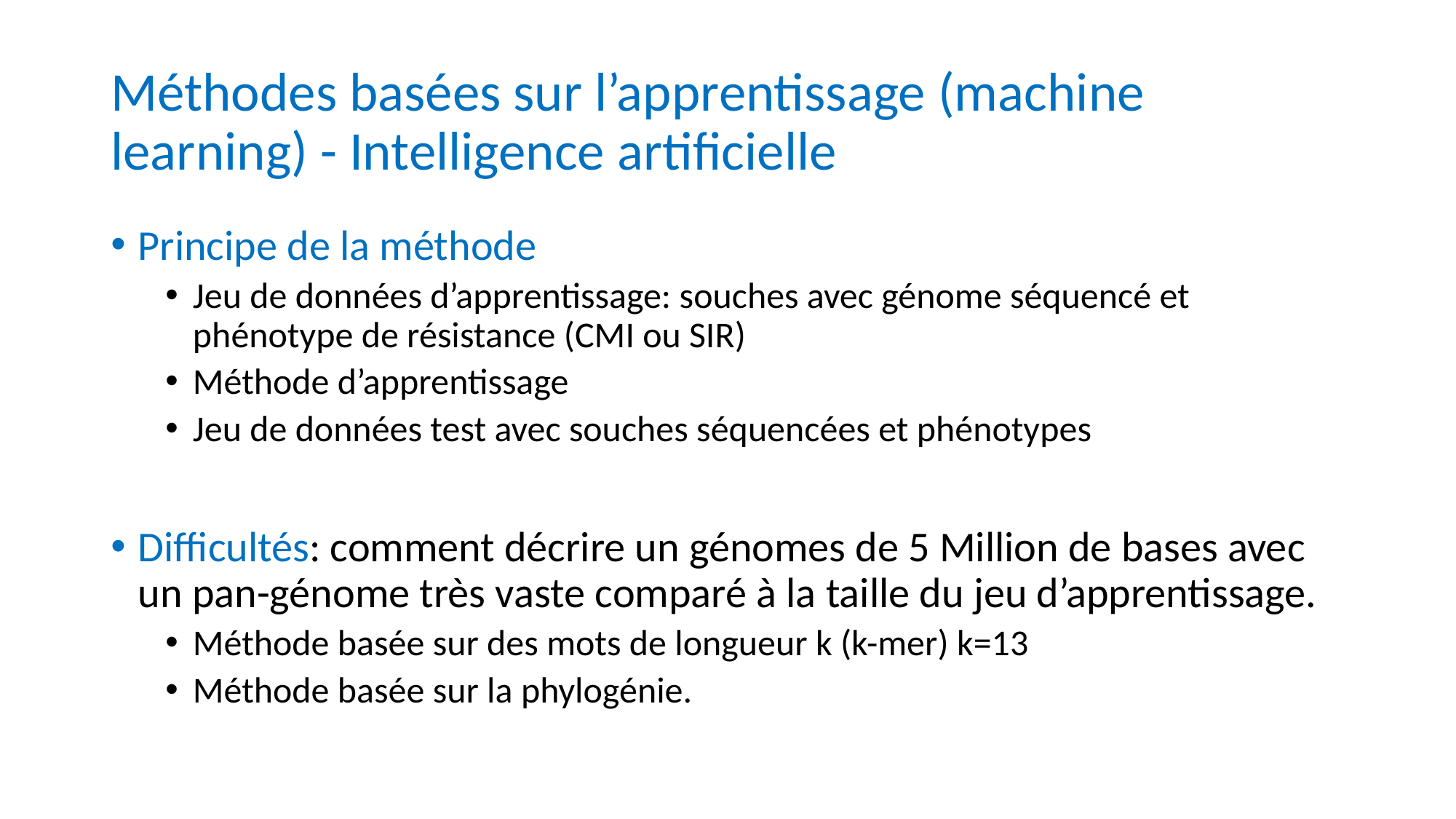

# Méthodes basées sur l’apprentissage (machine learning) - Intelligence artificielle
Principe de la méthode
Jeu de données d’apprentissage: souches avec génome séquencé et phénotype de résistance (CMI ou SIR)
Méthode d’apprentissage
Jeu de données test avec souches séquencées et phénotypes

Difficultés: comment décrire un génomes de 5 Million de bases avec un pan-génome très vaste comparé à la taille du jeu d’apprentissage.
Méthode basée sur des mots de longueur k (k-mer) k=13
Méthode basée sur la phylogénie.